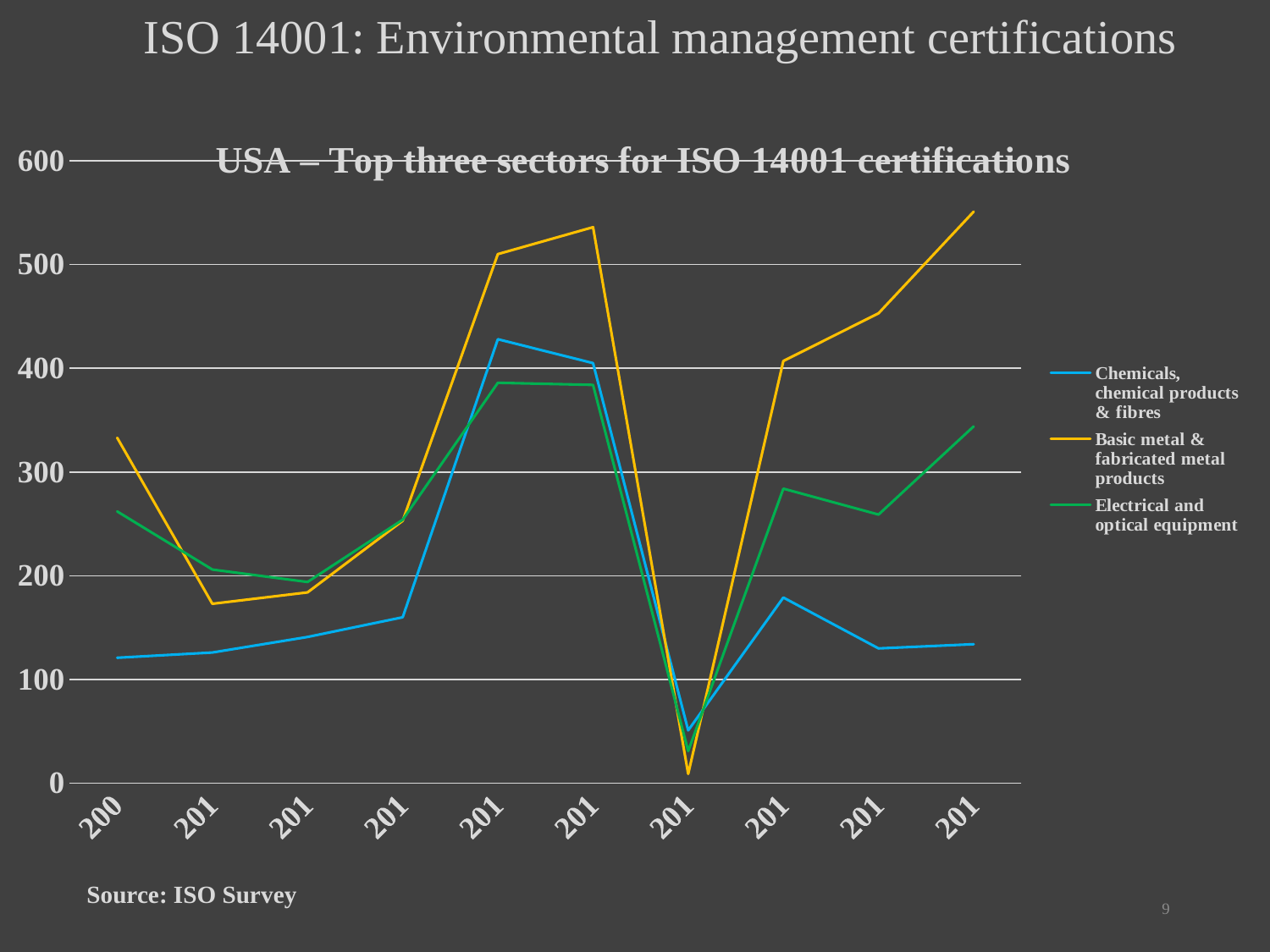

ISO 14001: Environmental management certifications

### Chart: USA – Top three sectors for ISO 14001 certifications

| Category | Chemicals, chemical products & fibres | Basic metal & fabricated metal products | Electrical and optical equipment |
|---|---|---|---|
| 2009 | 121.0 | 333.0 | 262.0 |
| 2010 | 126.0 | 173.0 | 206.0 |
| 2011 | 141.0 | 184.0 | 194.0 |
| 2012 | 160.0 | 253.0 | 254.0 |
| 2013 | 428.0 | 510.0 | 386.0 |
| 2014 | 405.0 | 536.0 | 384.0 |
| 2015 | 51.0 | 9.0 | 31.0 |
| 2017 | 179.0 | 407.0 | 284.0 |
| 2018 | 130.0 | 453.0 | 259.0 |
| 2019 | 134.0 | 551.0 | 344.0 |
Source: ISO Survey
9